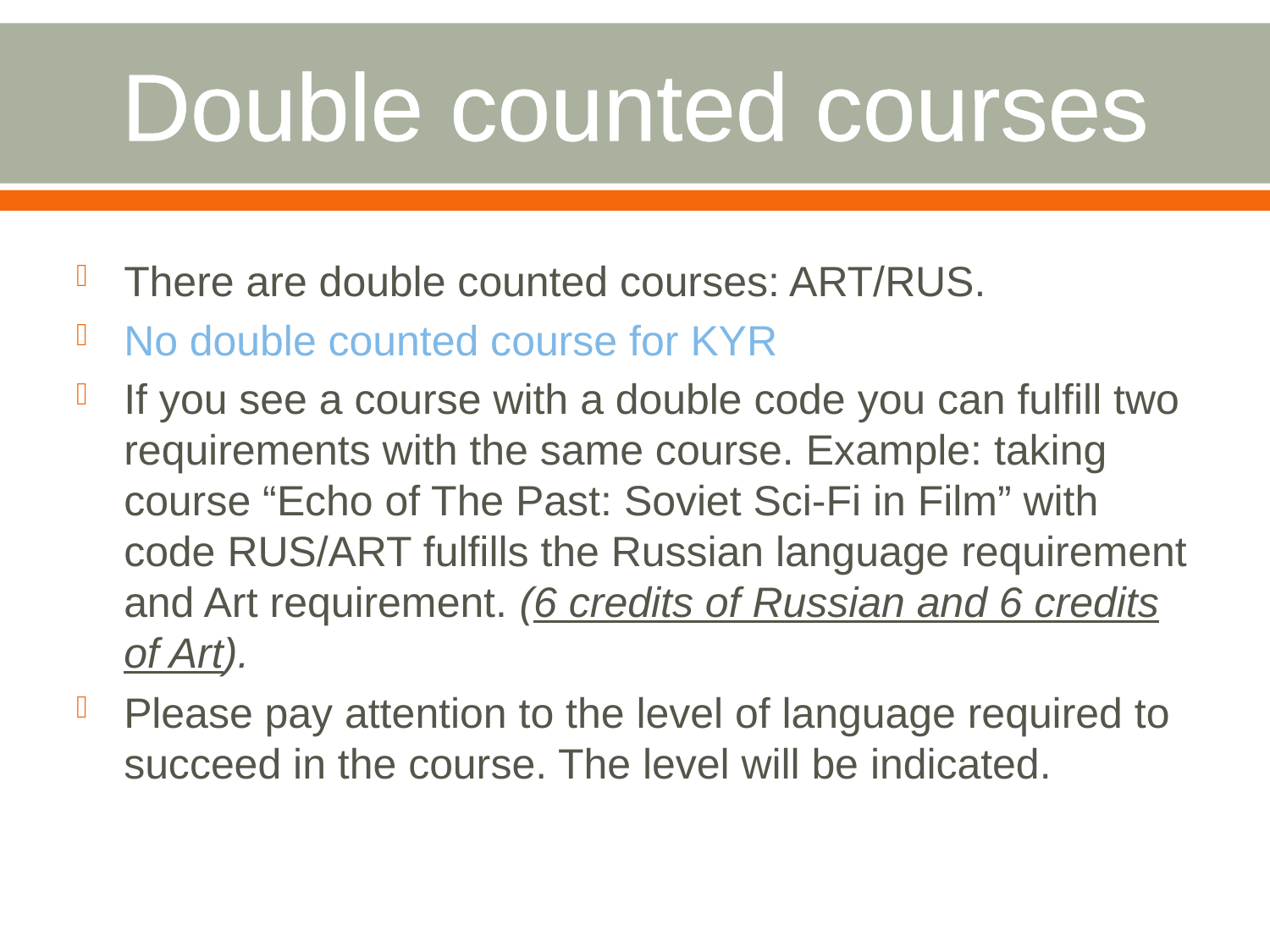

# Double counted courses
There are double counted courses: ART/RUS.
No double counted course for KYR
If you see a course with a double code you can fulfill two requirements with the same course. Example: taking course “Echo of The Past: Soviet Sci-Fi in Film” with code RUS/ART fulfills the Russian language requirement and Art requirement. (6 credits of Russian and 6 credits of Art).
Please pay attention to the level of language required to succeed in the course. The level will be indicated.